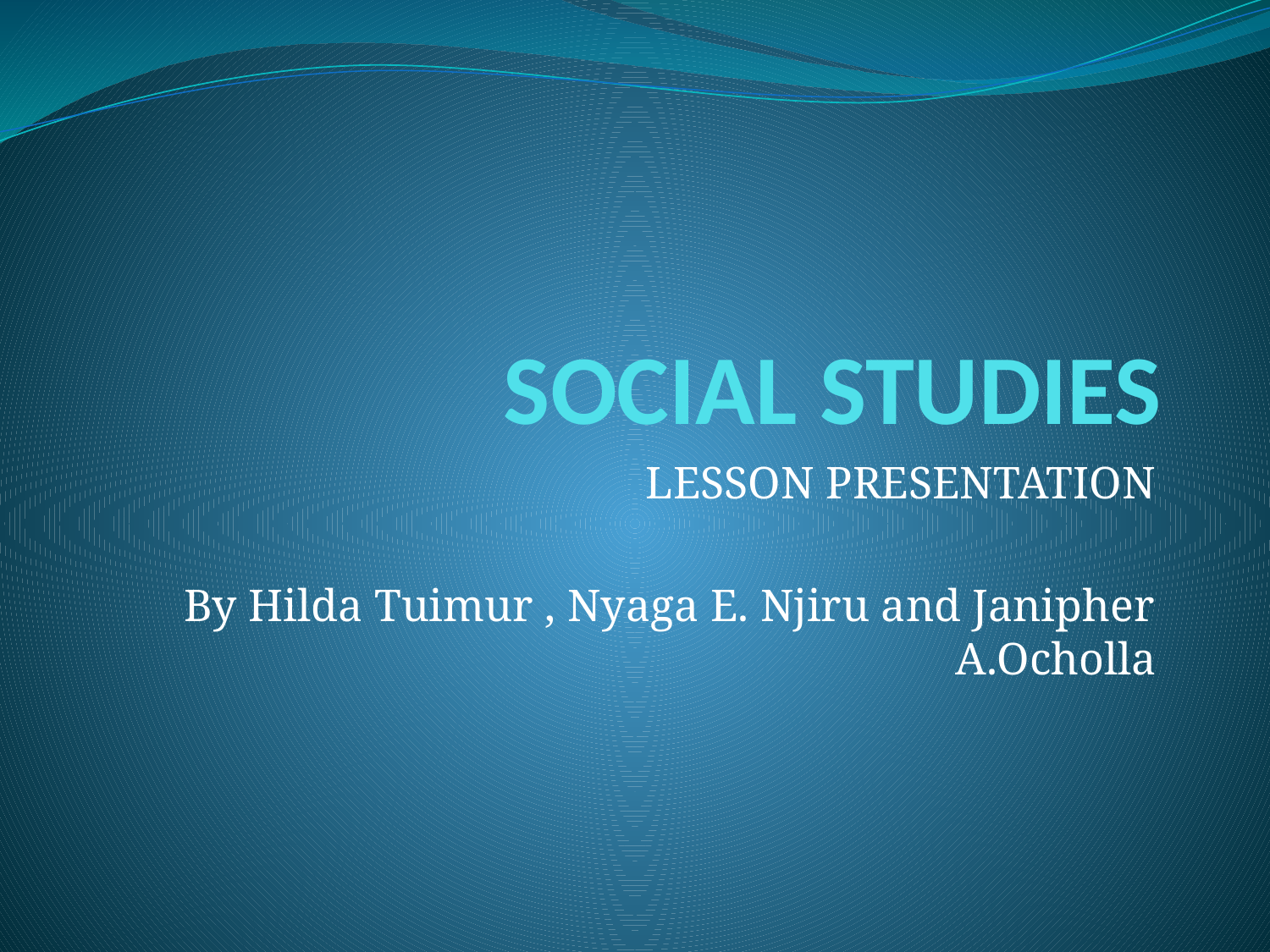

# SOCIAL STUDIES
LESSON PRESENTATION

By Hilda Tuimur , Nyaga E. Njiru and Janipher A.Ocholla